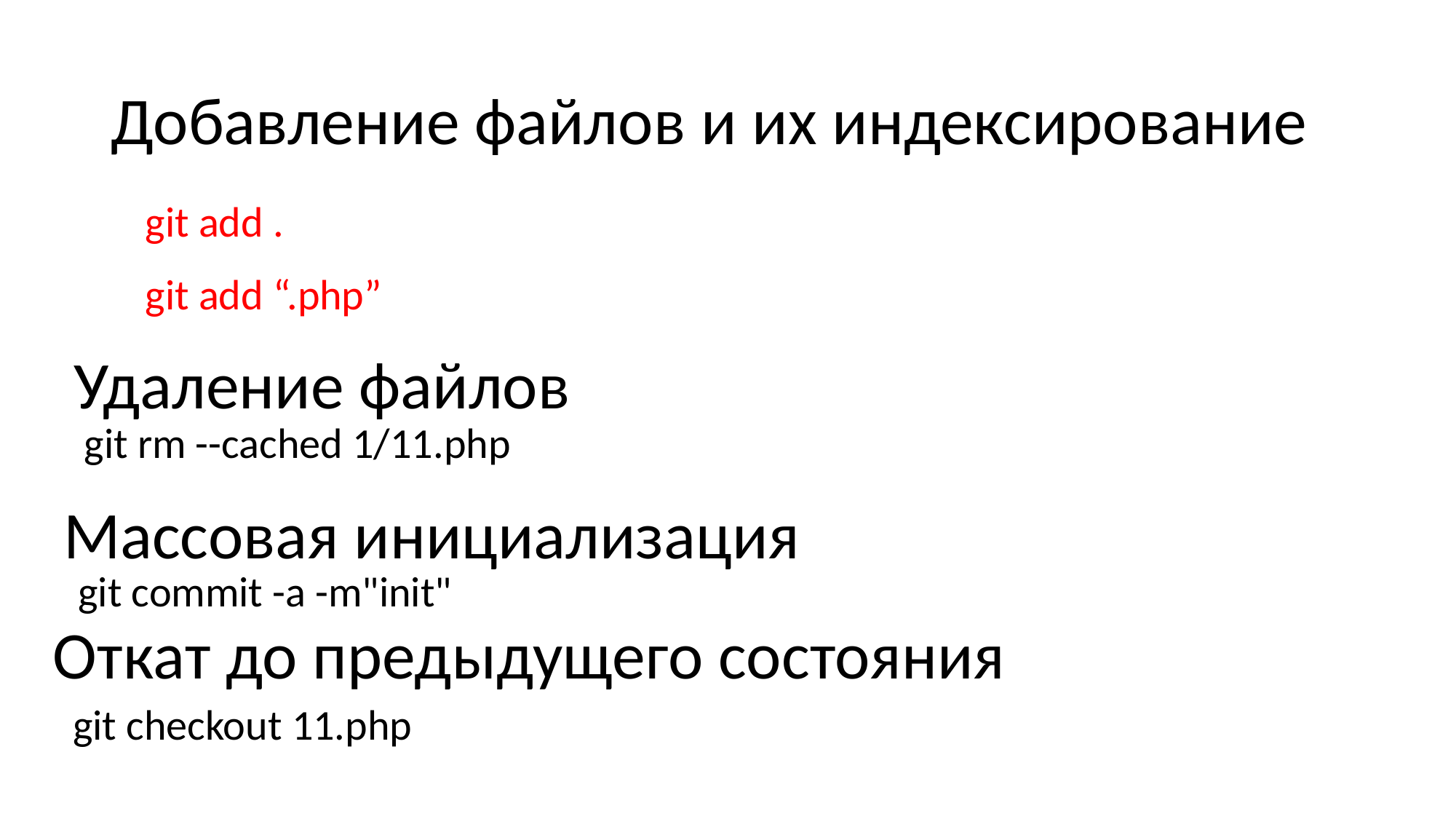

# Добавление файлов и их индексирование
git add .
git add “.php”
Удаление файлов
git rm --cached 1/11.php
Массовая инициализация
 git commit -a -m"init"
Откат до предыдущего состояния
 git checkout 11.php